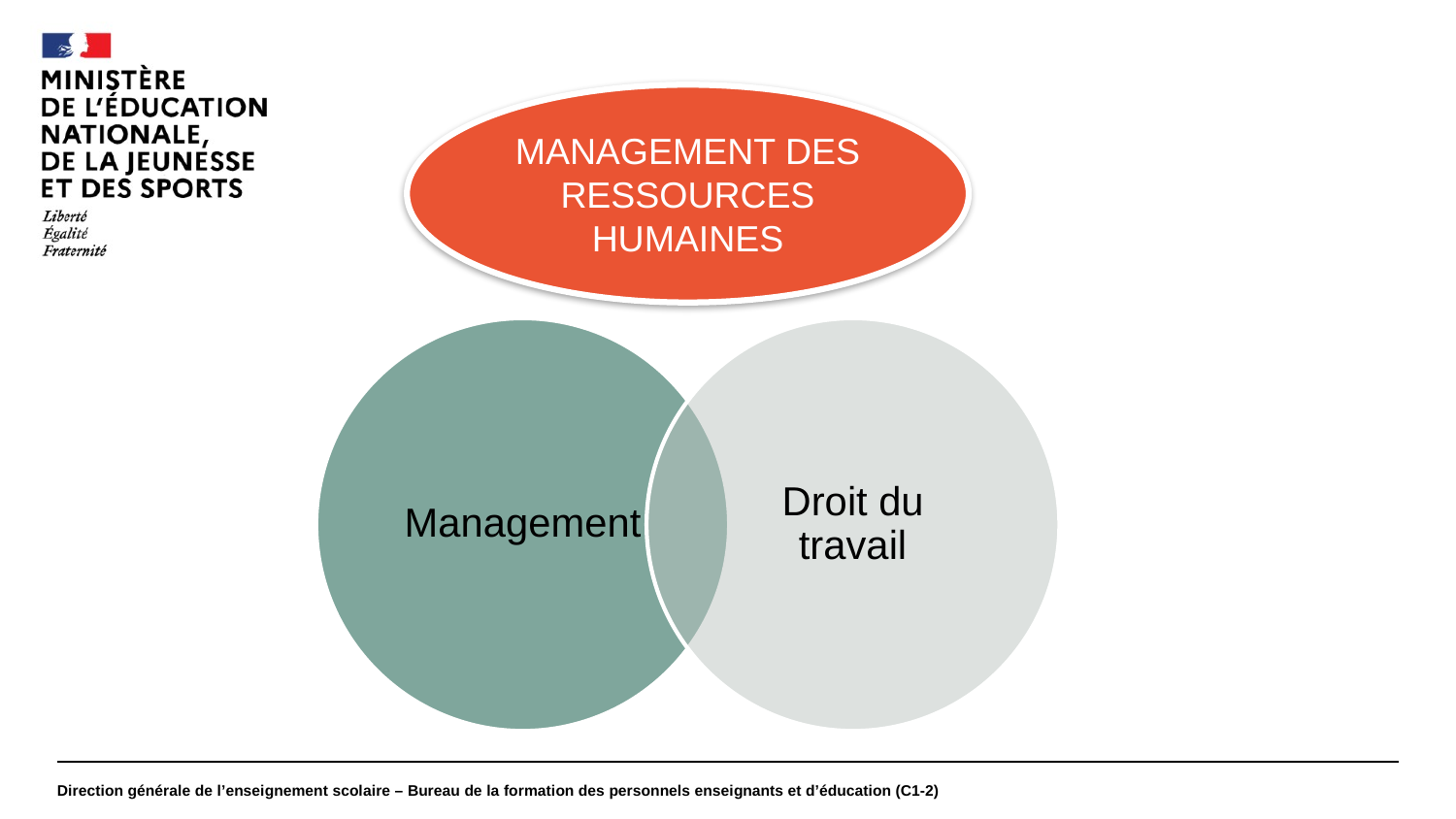

#
MANAGEMENT DES RESSOURCES HUMAINES
Management
Droit du travail
Direction générale de l’enseignement scolaire – Bureau de la formation des personnels enseignants et d’éducation (C1-2)